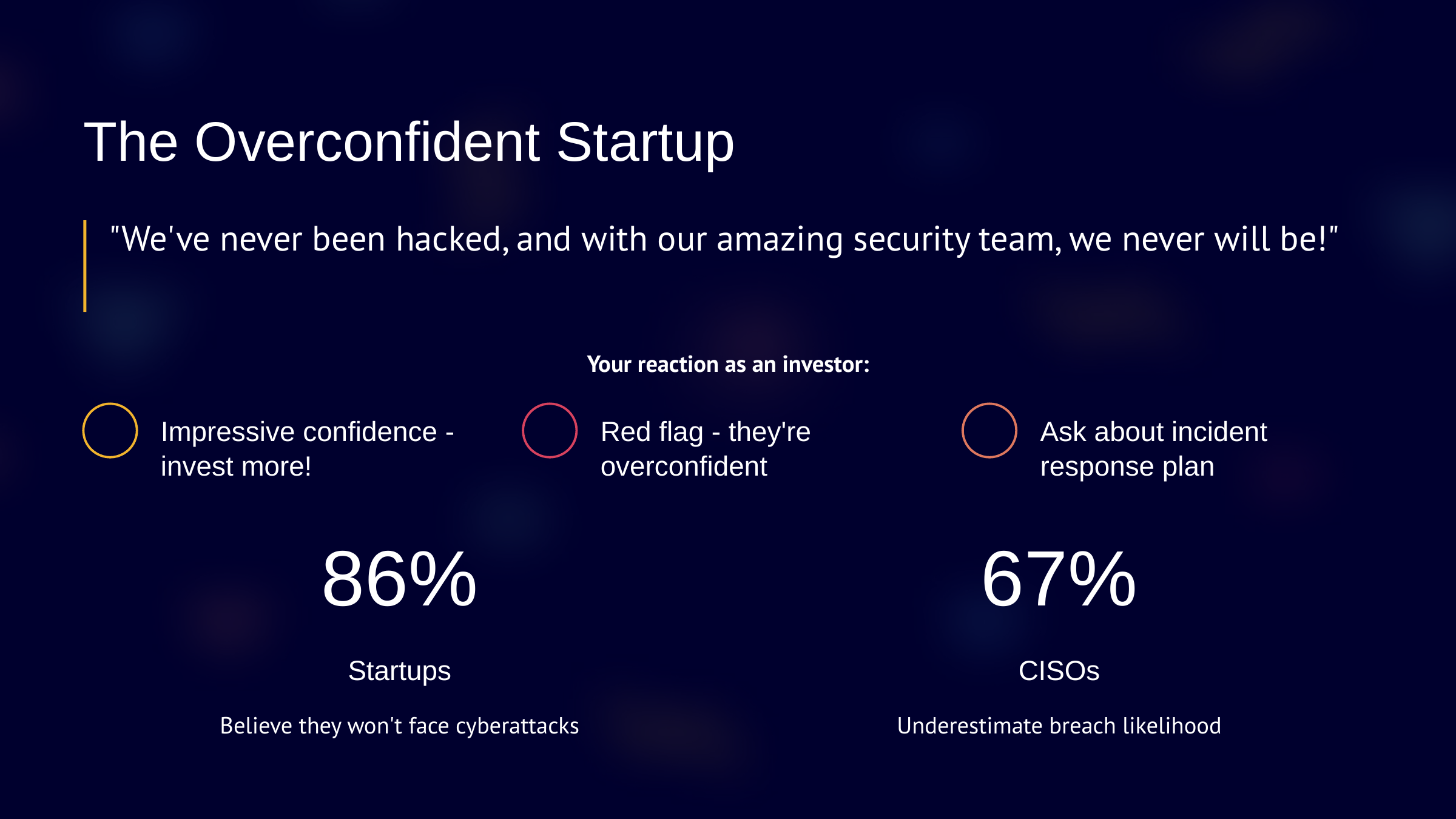

The Overconfident Startup

"We've never been hacked, and with our amazing security team, we never will be!"
Your reaction as an investor:

Impressive confidence - invest more!
Red flag - they're overconfident
Ask about incident response plan
86%
67%
Startups
CISOs
Believe they won't face cyberattacks
Underestimate breach likelihood